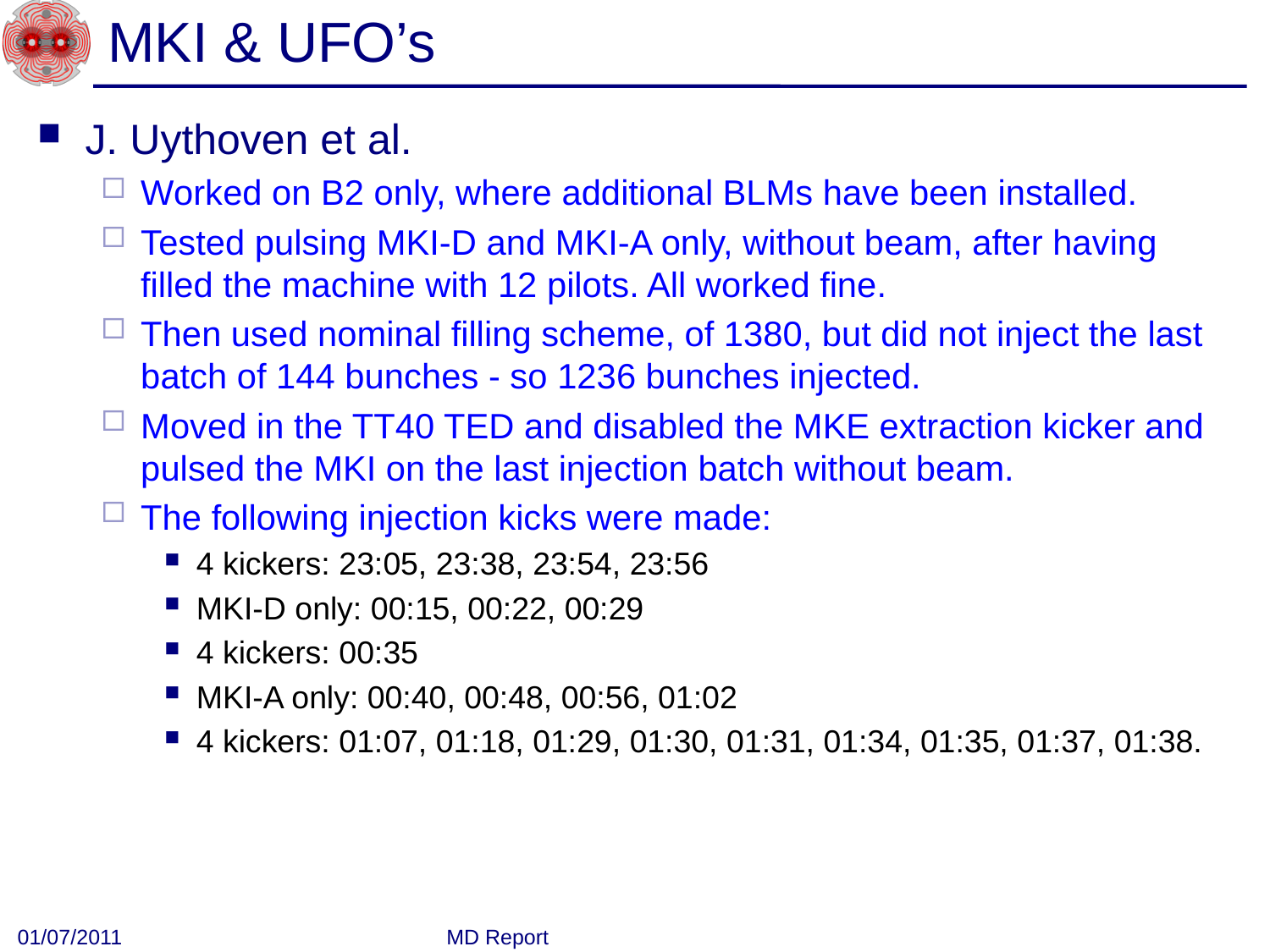

# MKI & UFO’s
J. Uythoven et al.
Worked on B2 only, where additional BLMs have been installed.
Tested pulsing MKI-D and MKI-A only, without beam, after having filled the machine with 12 pilots. All worked fine.
Then used nominal filling scheme, of 1380, but did not inject the last batch of 144 bunches - so 1236 bunches injected.
Moved in the TT40 TED and disabled the MKE extraction kicker and pulsed the MKI on the last injection batch without beam.
The following injection kicks were made:
4 kickers: 23:05, 23:38, 23:54, 23:56
MKI-D only: 00:15, 00:22, 00:29
4 kickers: 00:35
MKI-A only: 00:40, 00:48, 00:56, 01:02
4 kickers: 01:07, 01:18, 01:29, 01:30, 01:31, 01:34, 01:35, 01:37, 01:38.
01/07/2011
MD Report